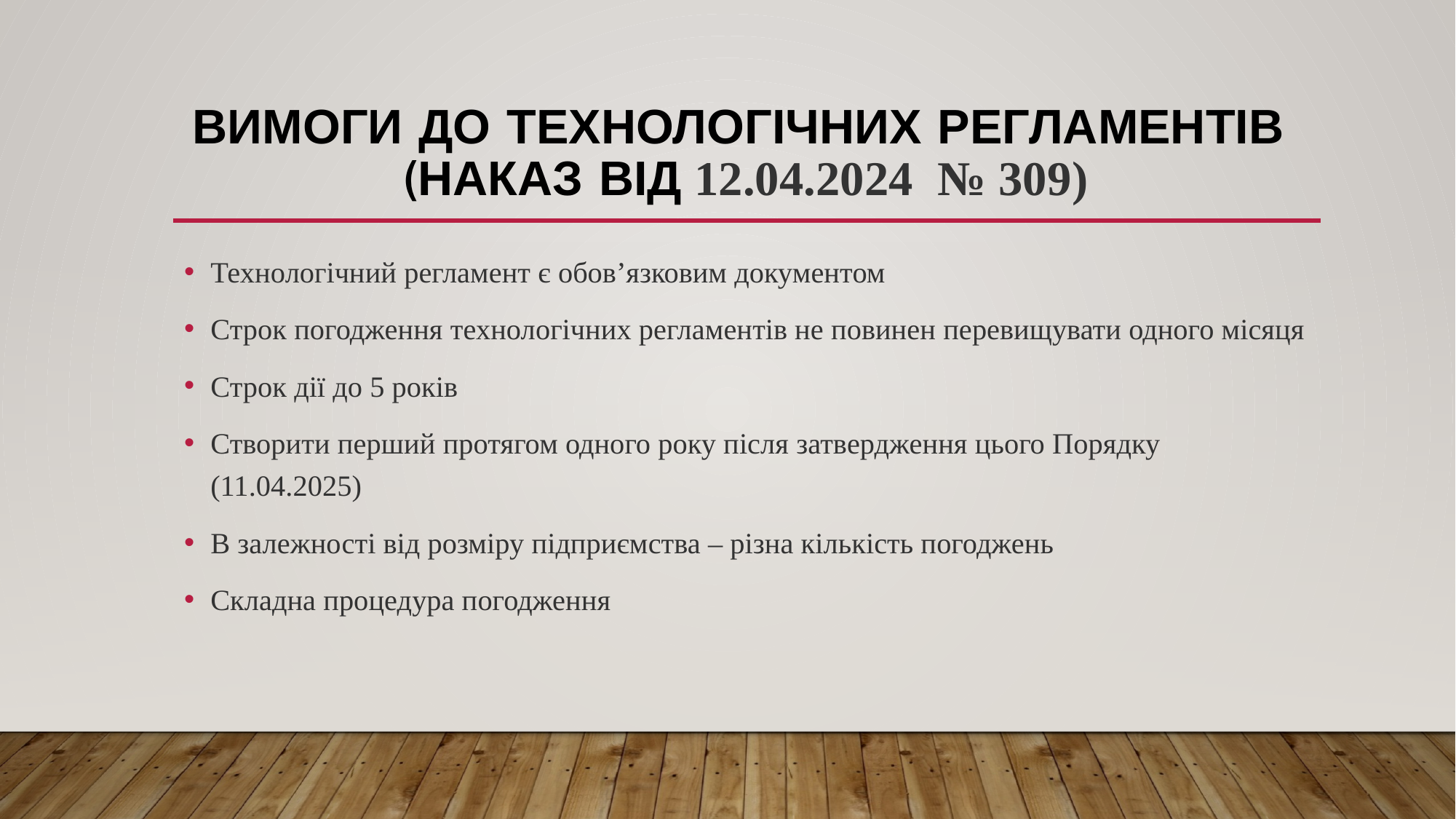

# Вимоги до технологічних регламентів (наказ від 12.04.2024  № 309)
Технологічний регламент є обов’язковим документом
Строк погодження технологічних регламентів не повинен перевищувати одного місяця
Строк дії до 5 років
Створити перший протягом одного року після затвердження цього Порядку (11.04.2025)
В залежності від розміру підприємства – різна кількість погоджень
Складна процедура погодження